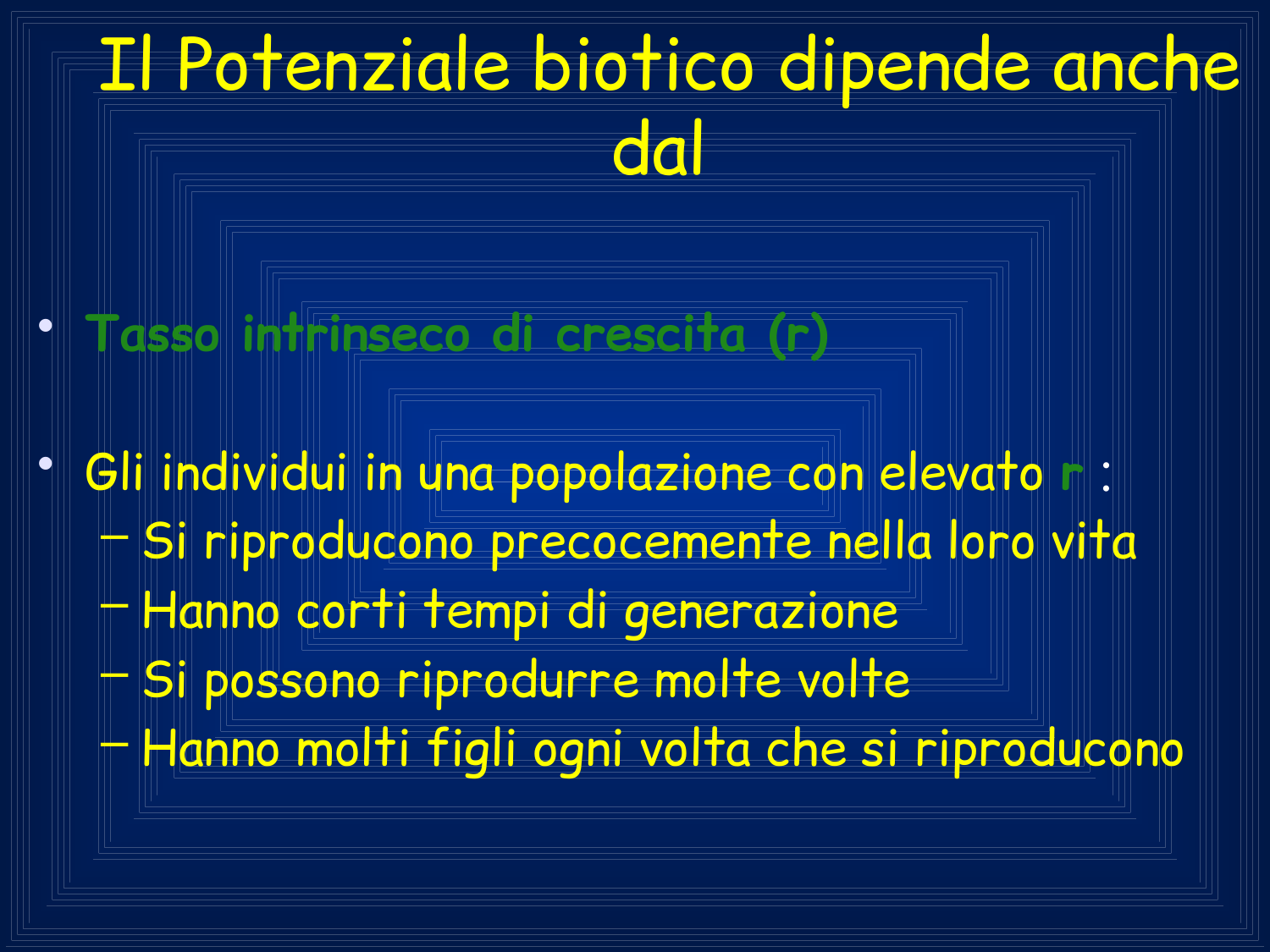

# Il Potenziale biotico dipende anche dal

Tasso intrinseco di crescita (r)

Gli individui in una popolazione con elevato r :
Si riproducono precocemente nella loro vita
Hanno corti tempi di generazione
Si possono riprodurre molte volte
Hanno molti figli ogni volta che si riproducono